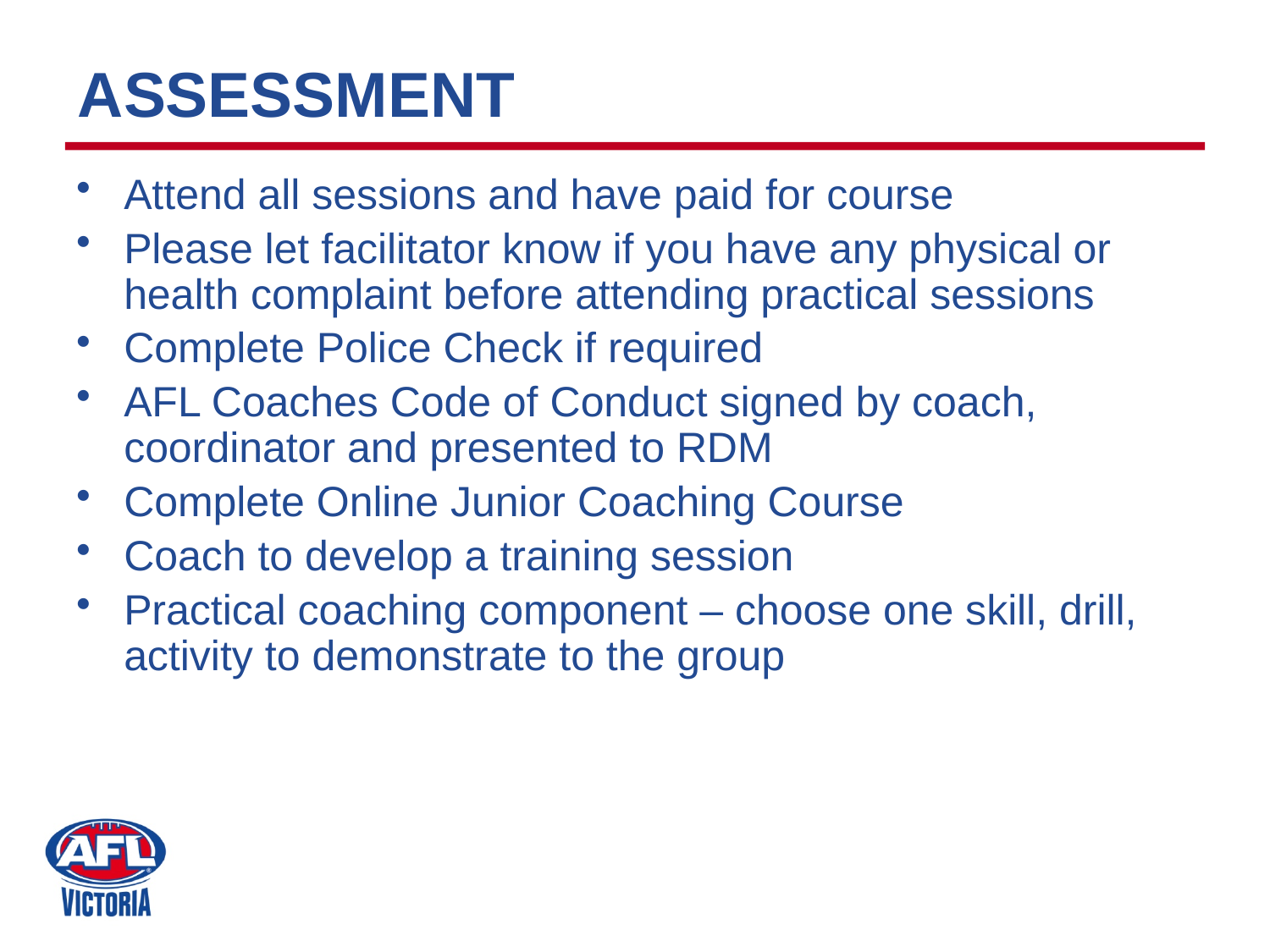

# ASSESSMENT
Attend all sessions and have paid for course
Please let facilitator know if you have any physical or health complaint before attending practical sessions
Complete Police Check if required
AFL Coaches Code of Conduct signed by coach, coordinator and presented to RDM
Complete Online Junior Coaching Course
Coach to develop a training session
Practical coaching component – choose one skill, drill, activity to demonstrate to the group